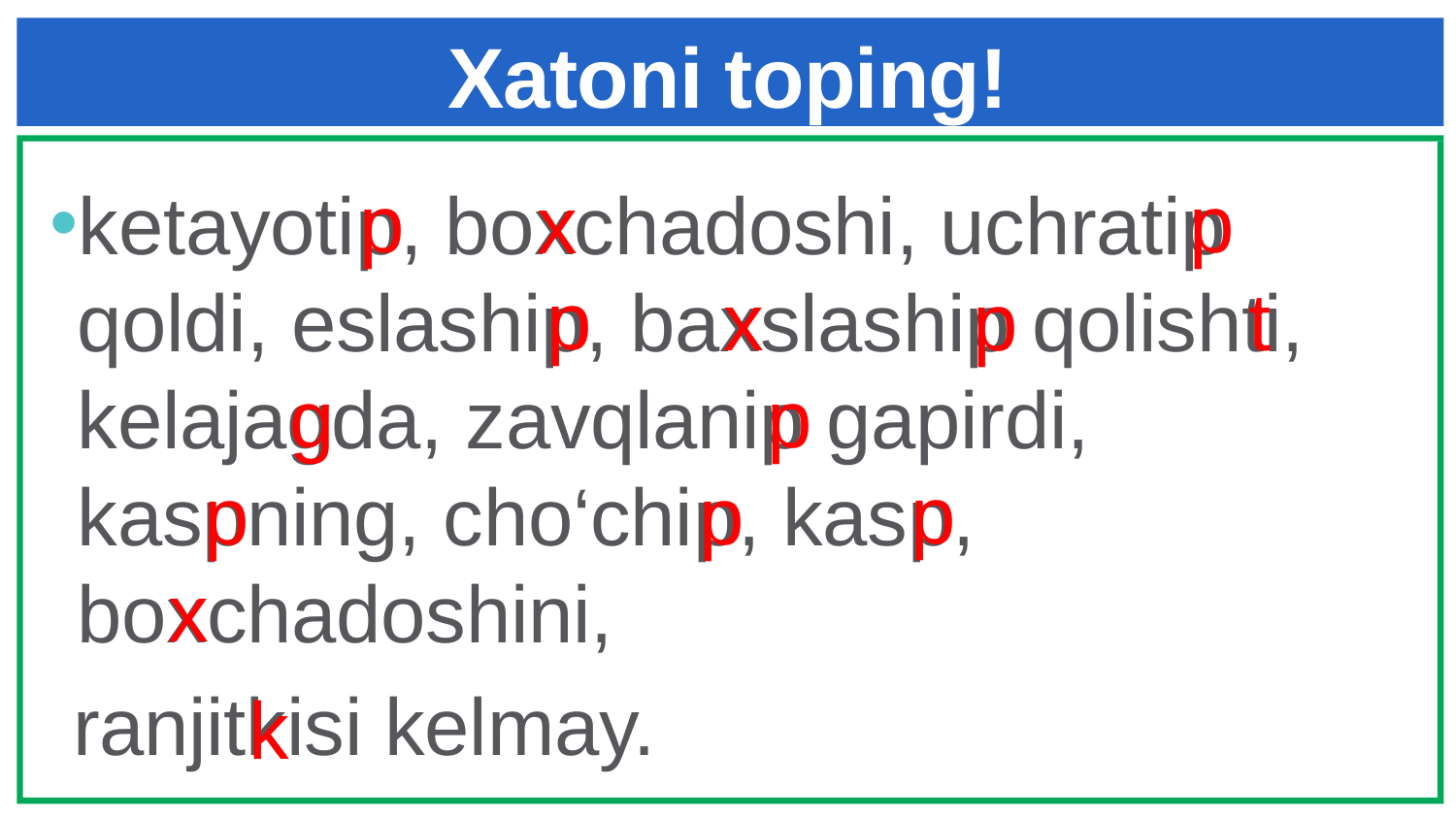

# Xatoni toping!
p
p
x
ketayotip, boxchadoshi, uchratip qoldi, eslaship, baxslaship qolishti, kelajagda, zavqlanip gapirdi, kaspning, cho‘chip, kasp, boxchadoshini,
 ranjitkisi kelmay.
p
x
p
t
g
p
p
p
p
x
k